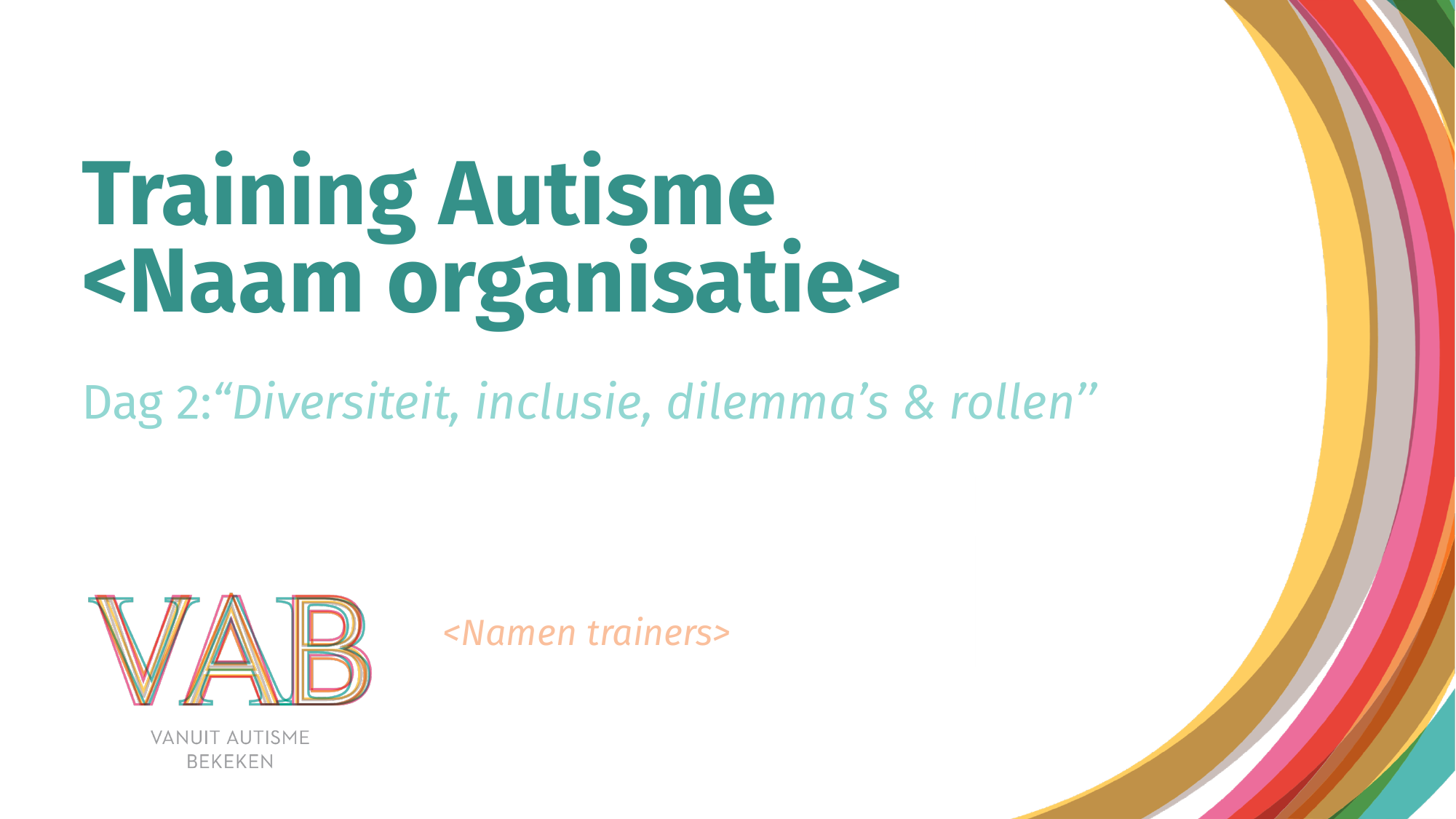

# Training Autisme <Naam organisatie> Dag 2:“Diversiteit, inclusie, dilemma’s & rollen’’
<Namen trainers>